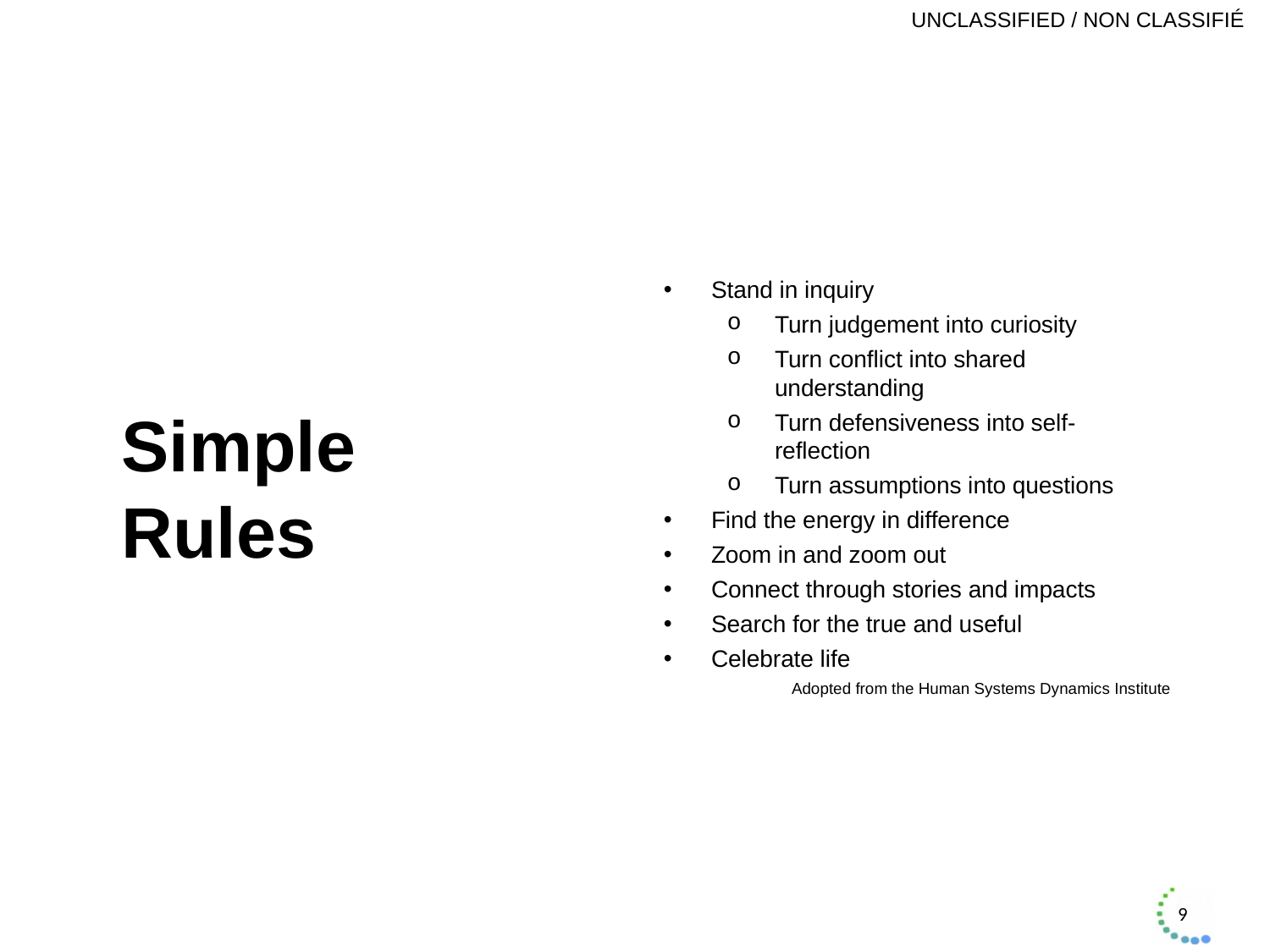

# Simple Rules
Stand in inquiry
Turn judgement into curiosity
Turn conflict into shared understanding
Turn defensiveness into self-reflection
Turn assumptions into questions
Find the energy in difference
Zoom in and zoom out
Connect through stories and impacts
Search for the true and useful
Celebrate life
Adopted from the Human Systems Dynamics Institute